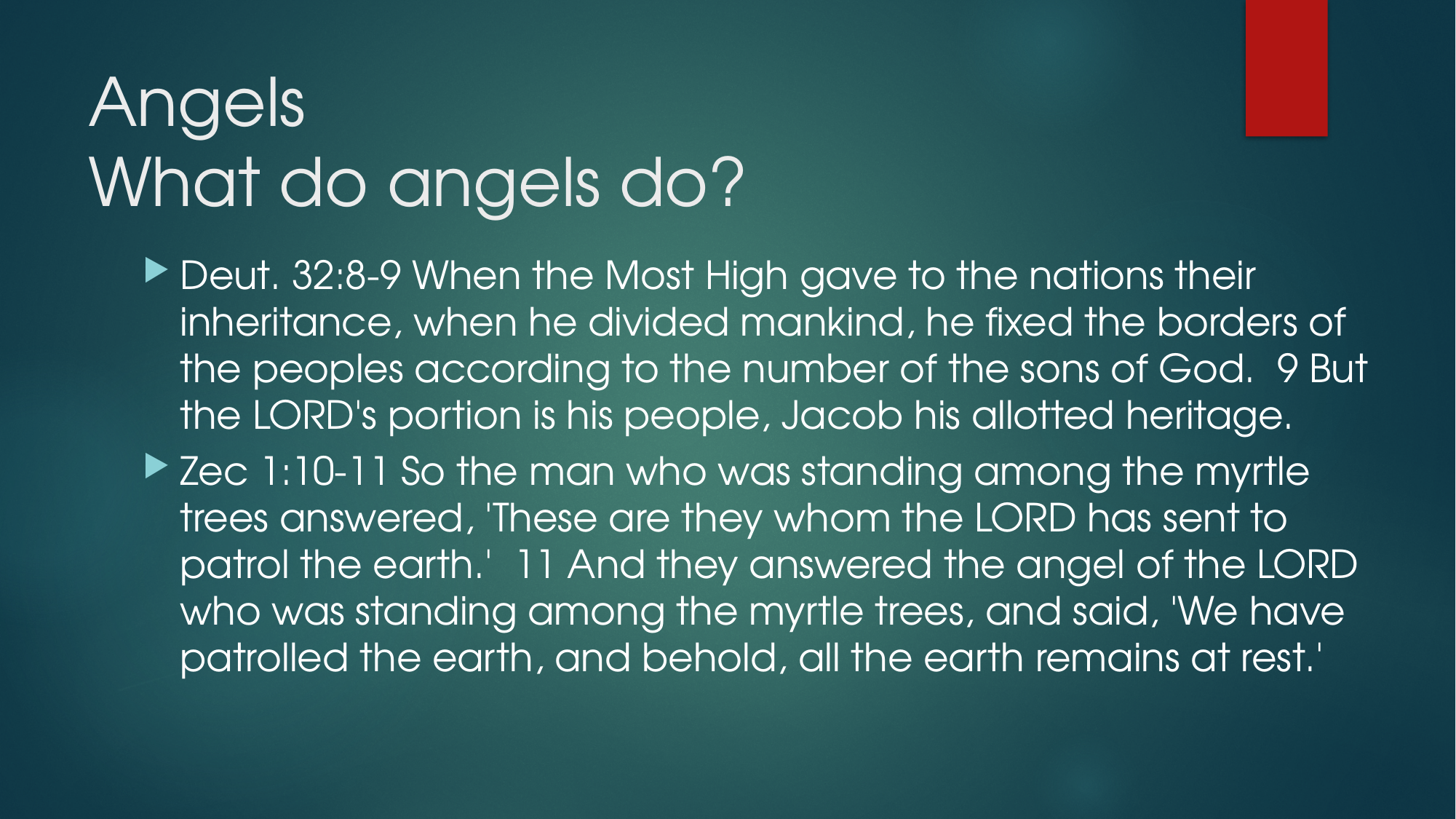

# Angels What do angels do?
Deut. 32:8-9 When the Most High gave to the nations their inheritance, when he divided mankind, he fixed the borders of the peoples according to the number of the sons of God.  9 But the LORD's portion is his people, Jacob his allotted heritage.
Zec 1:10-11 So the man who was standing among the myrtle trees answered, 'These are they whom the LORD has sent to patrol the earth.'  11 And they answered the angel of the LORD who was standing among the myrtle trees, and said, 'We have patrolled the earth, and behold, all the earth remains at rest.'